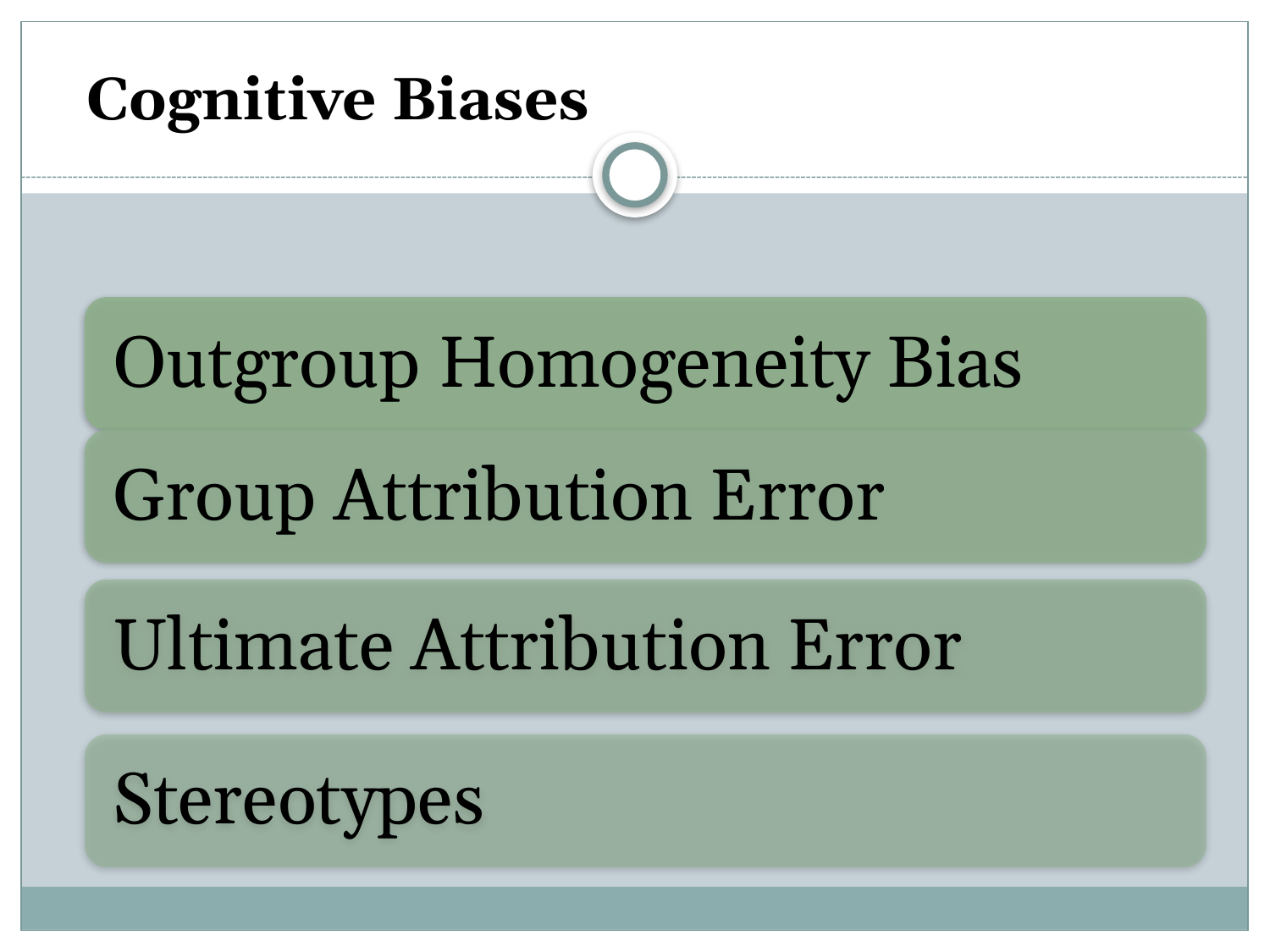

# Cognitive Biases
Outgroup Homogeneity Bias
Group Attribution Error
Ultimate Attribution Error
Stereotypes